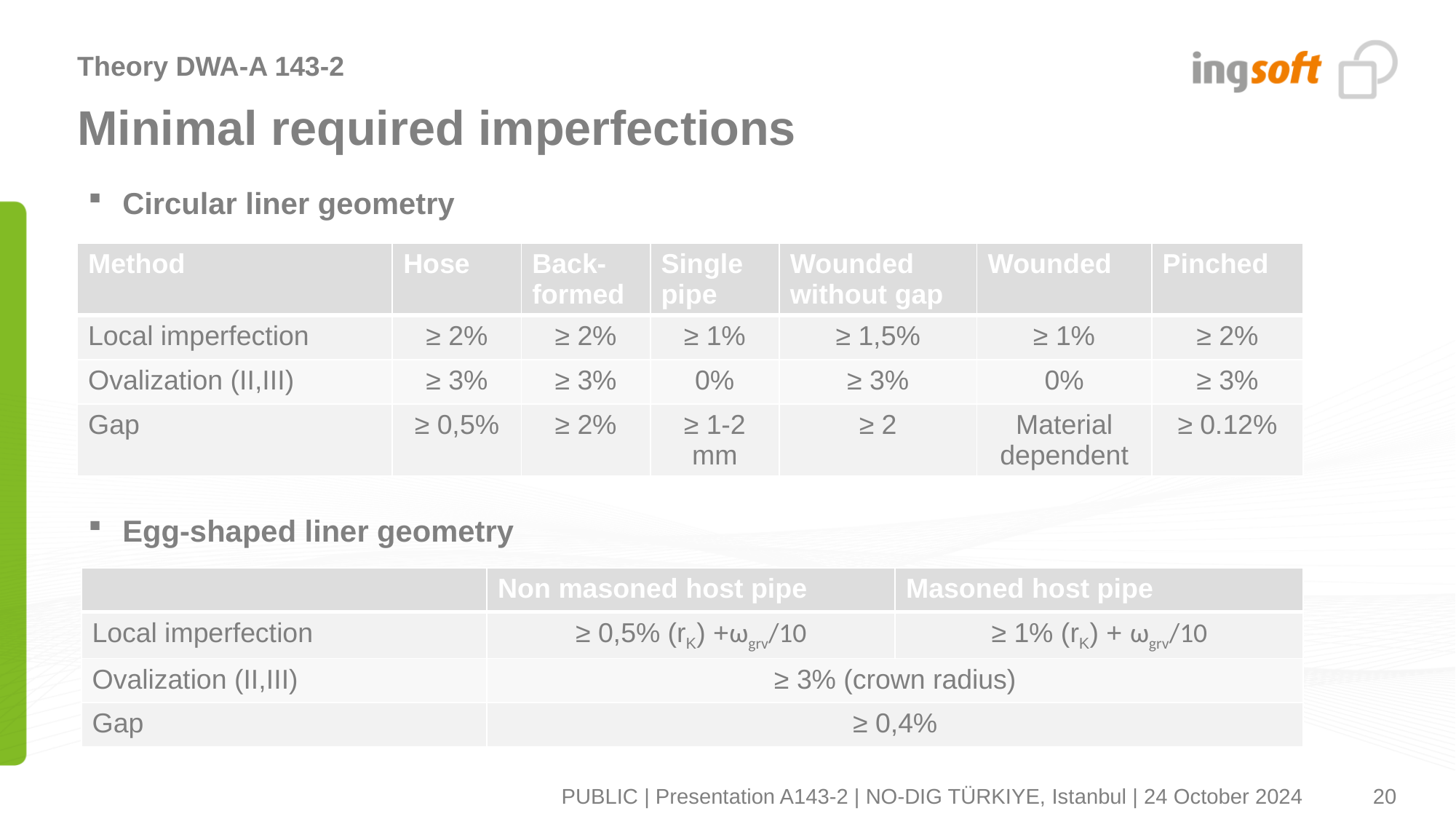

Theory DWA-A 143-2
# Minimal required imperfections
Circular liner geometry

Egg-shaped liner geometry

| Method | Hose | Back-formed | Single pipe | Wounded without gap | Wounded | Pinched |
| --- | --- | --- | --- | --- | --- | --- |
| Local imperfection | ≥ 2% | ≥ 2% | ≥ 1% | ≥ 1,5% | ≥ 1% | ≥ 2% |
| Ovalization (II,III) | ≥ 3% | ≥ 3% | 0% | ≥ 3% | 0% | ≥ 3% |
| Gap | ≥ 0,5% | ≥ 2% | ≥ 1-2 mm | ≥ 2 | Material dependent | ≥ 0.12% |
|  | Non masoned host pipe | Masoned host pipe |
| --- | --- | --- |
| Local imperfection | ≥ 0,5% (rK) +ωgrv/10 | ≥ 1% (rK) + ωgrv/10 |
| Ovalization (II,III) | ≥ 3% (crown radius) |  |
| Gap | ≥ 0,4% |  |
PUBLIC | Presentation A143-2 | NO-DIG TÜRKIYE, Istanbul | 24 October 2024
20